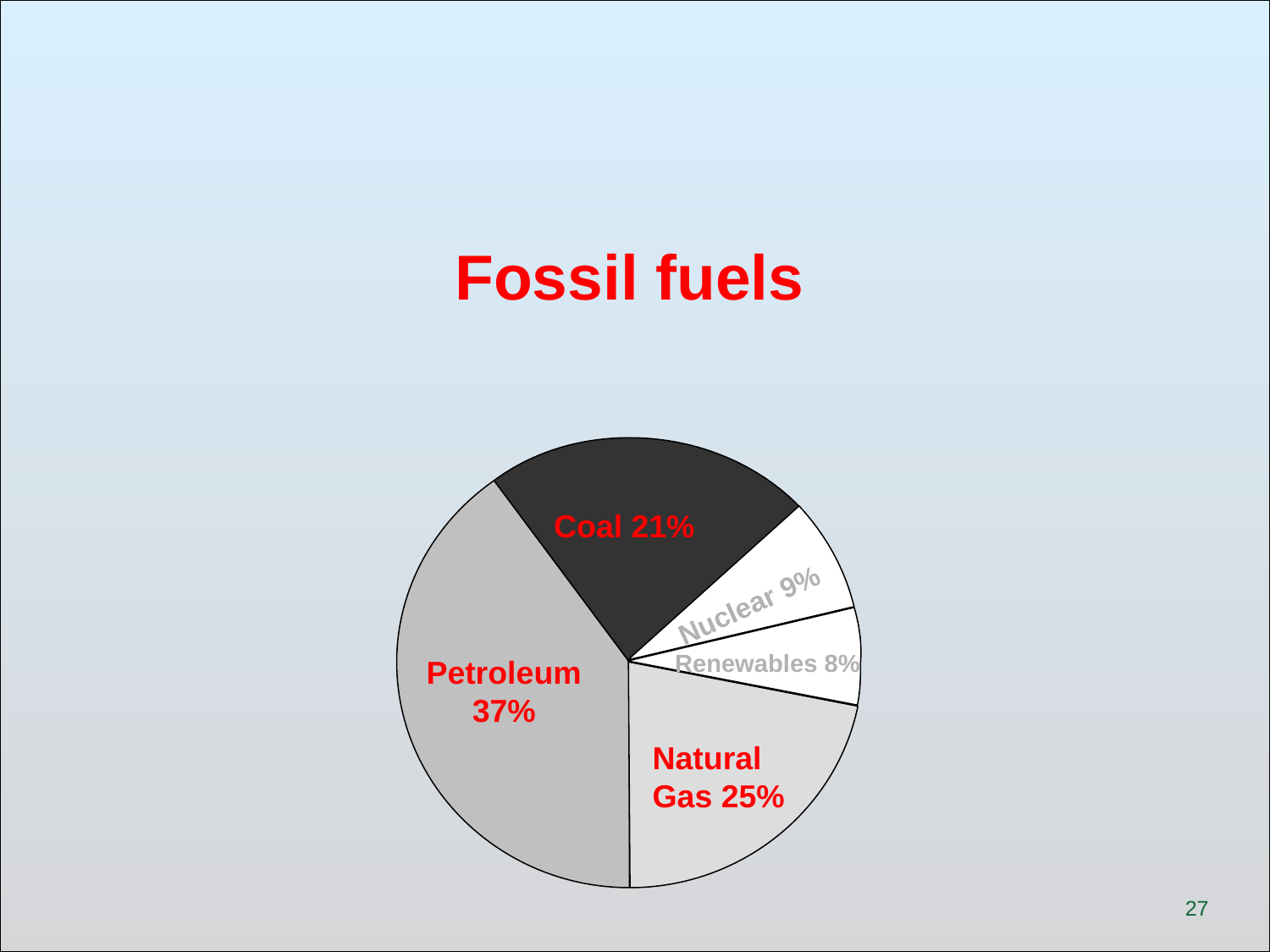

Fossil fuels

Coal 21%

Nuclear 9%

Renewables 8%
Petroleum 37%

Natural Gas 25%
27